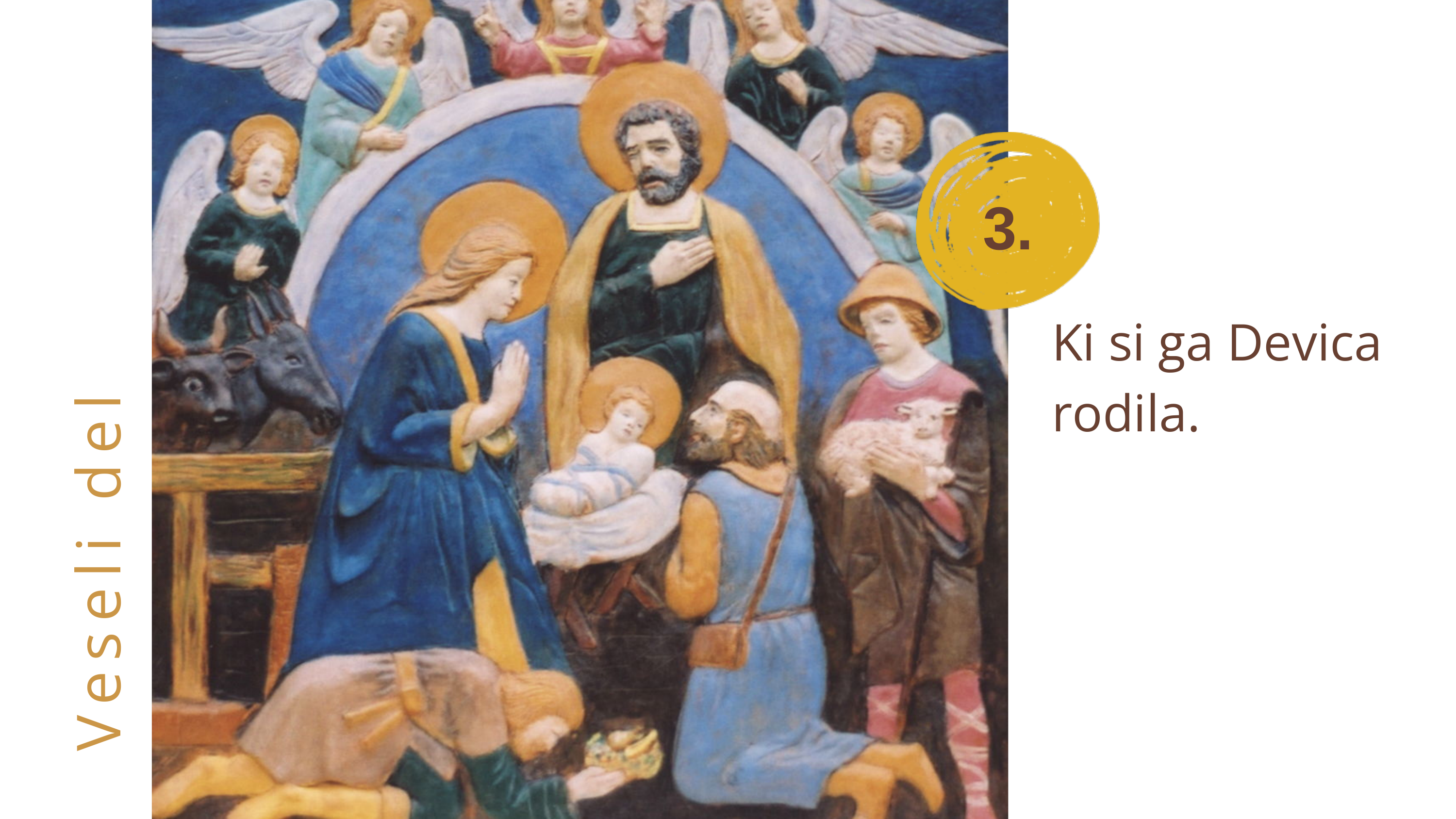

3.
Ki si ga Devica rodila.
Veseli del